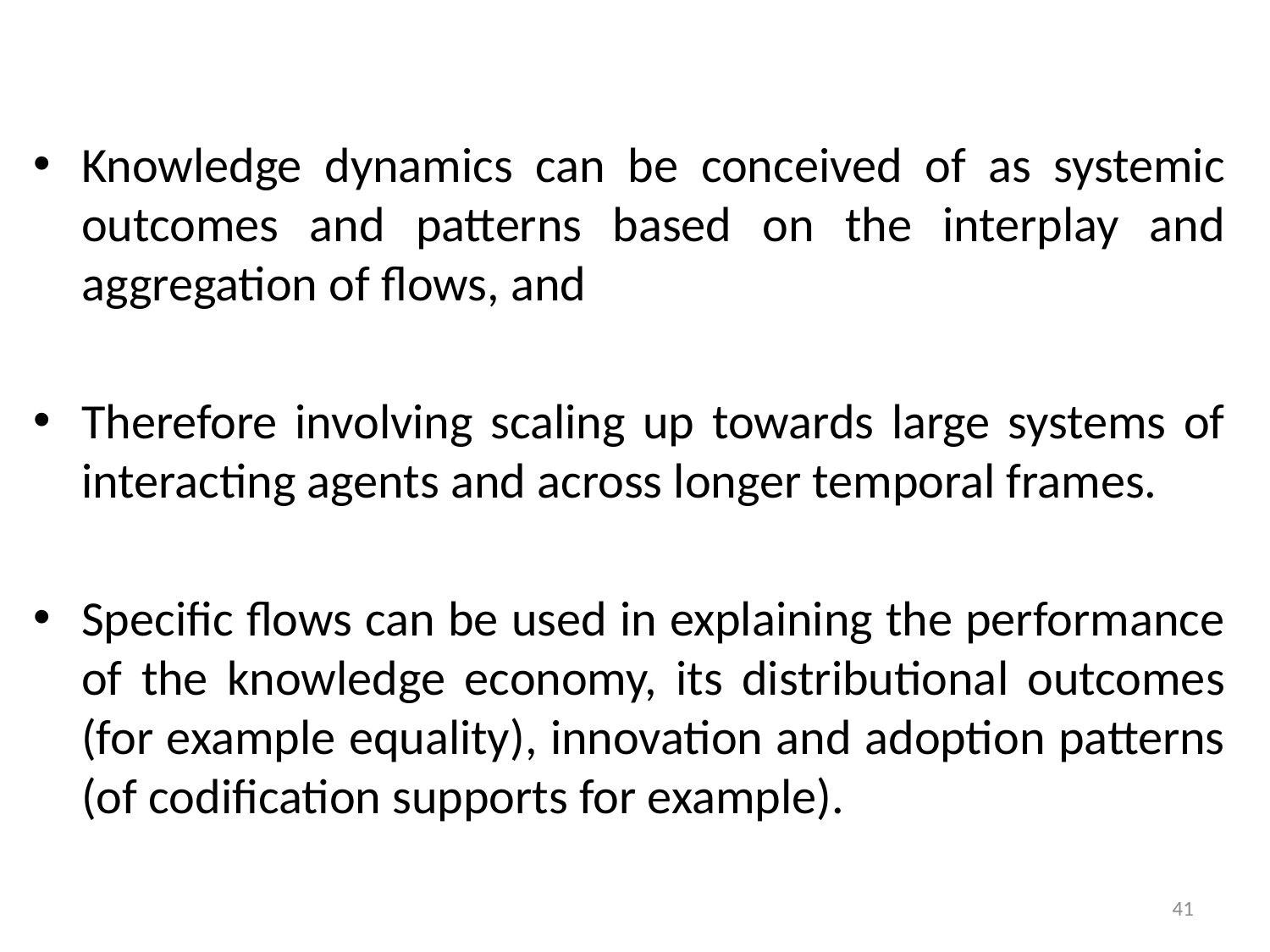

#
Knowledge dynamics can be conceived of as systemic outcomes and patterns based on the interplay and aggregation of flows, and

Therefore involving scaling up towards large systems of interacting agents and across longer temporal frames.

Specific flows can be used in explaining the performance of the knowledge economy, its distributional outcomes (for example equality), innovation and adoption patterns (of codification supports for example).
41